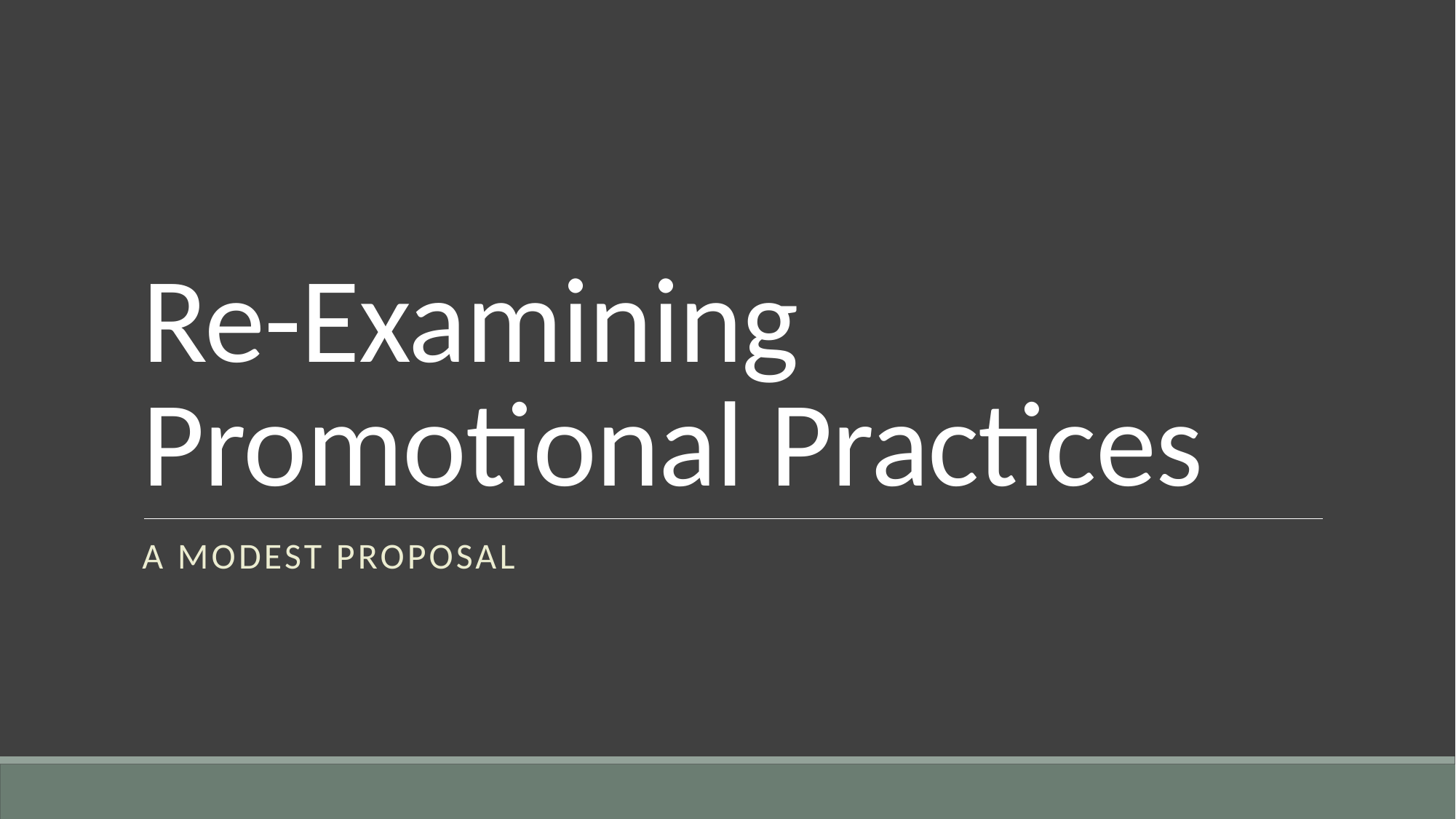

# Re-Examining Promotional Practices
A Modest Proposal